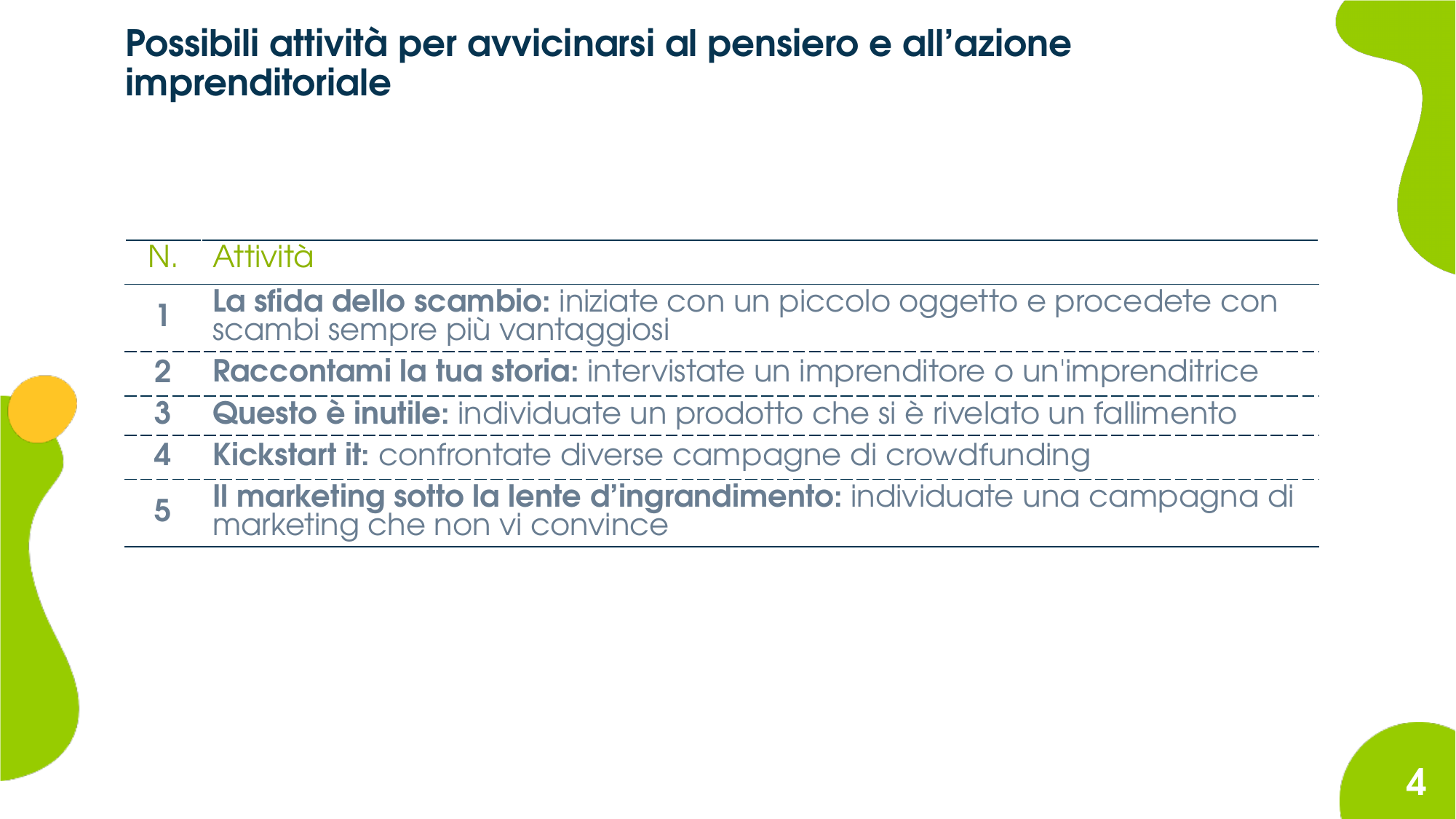

Possibili attività per avvicinarsi al pensiero e all’azione imprenditoriale
| N. | Attività |
| --- | --- |
| 1 | La sfida dello scambio: iniziate con un piccolo oggetto e procedete con scambi sempre più vantaggiosi |
| 2 | Raccontami la tua storia: intervistate un imprenditore o un'imprenditrice |
| 3 | Questo è inutile: individuate un prodotto che si è rivelato un fallimento |
| 4 | Kickstart it: confrontate diverse campagne di crowdfunding |
| 5 | Il marketing sotto la lente d’ingrandimento: individuate una campagna di marketing che non vi convince |
4